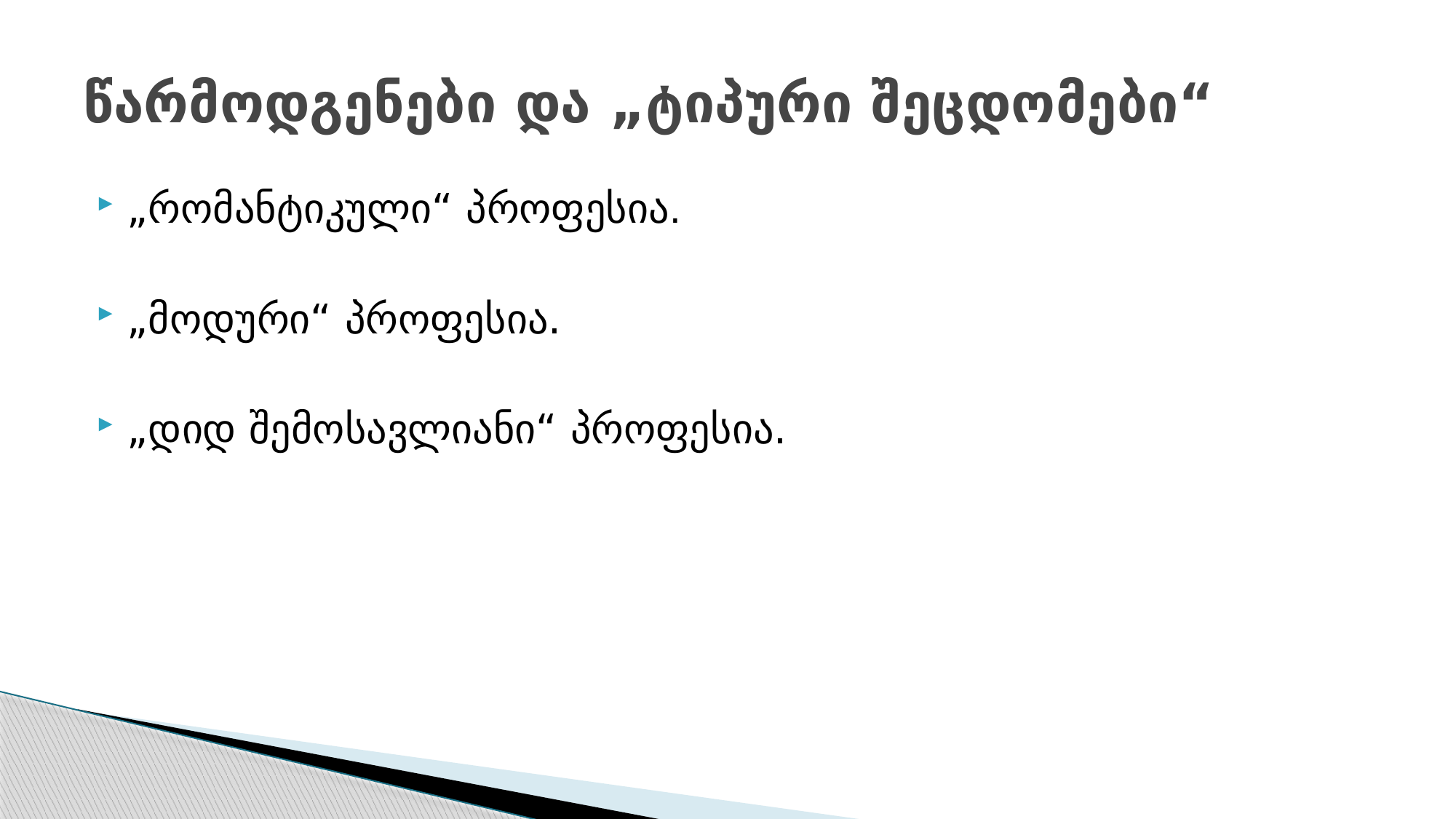

# წარმოდგენები და „ტიპური შეცდომები“
„რომანტიკული“ პროფესია.

„მოდური“ პროფესია.

„დიდ შემოსავლიანი“ პროფესია.